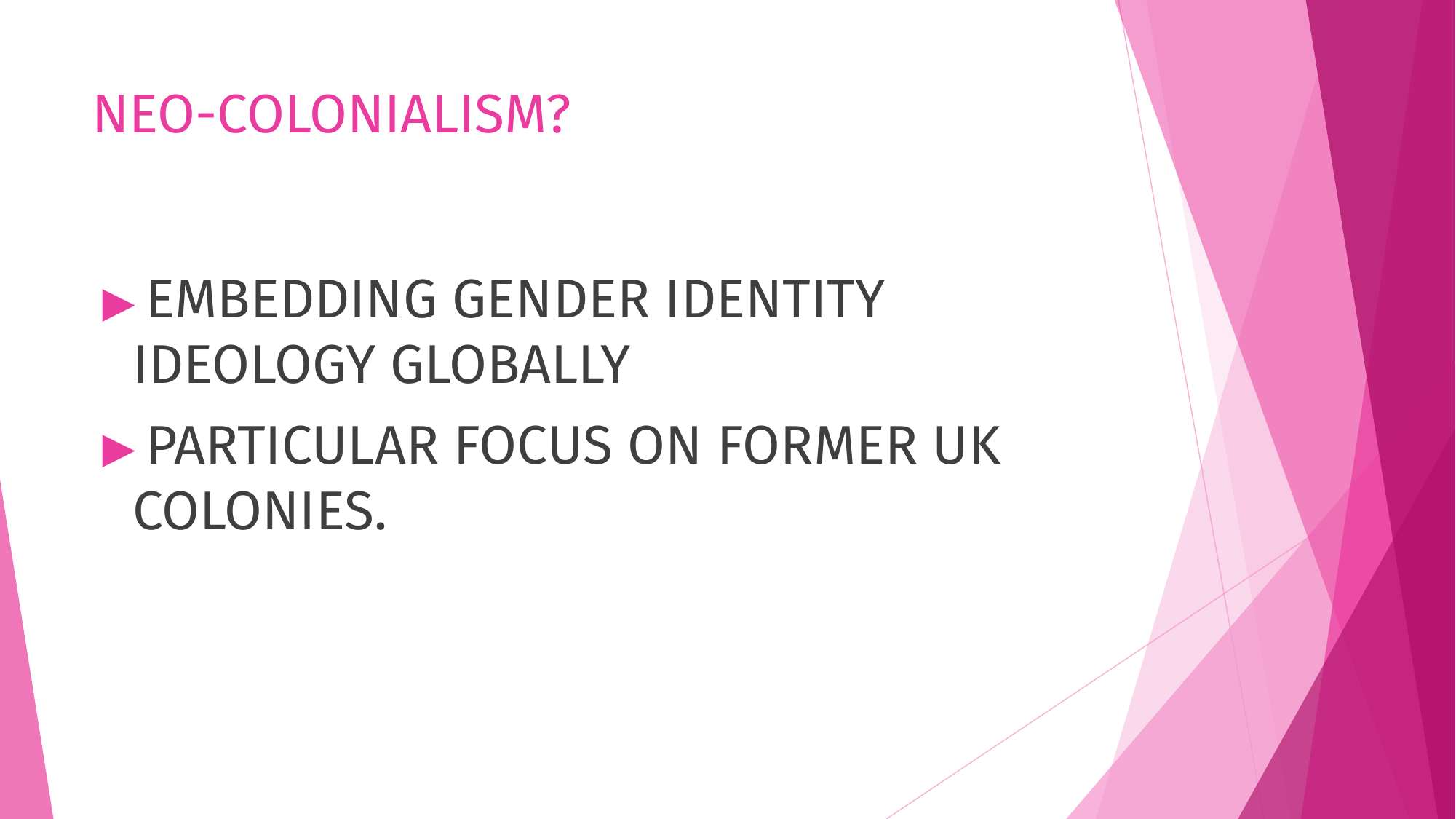

# NEO-COLONIALISM?
EMBEDDING GENDER IDENTITY IDEOLOGY GLOBALLY
PARTICULAR FOCUS ON FORMER UK COLONIES.